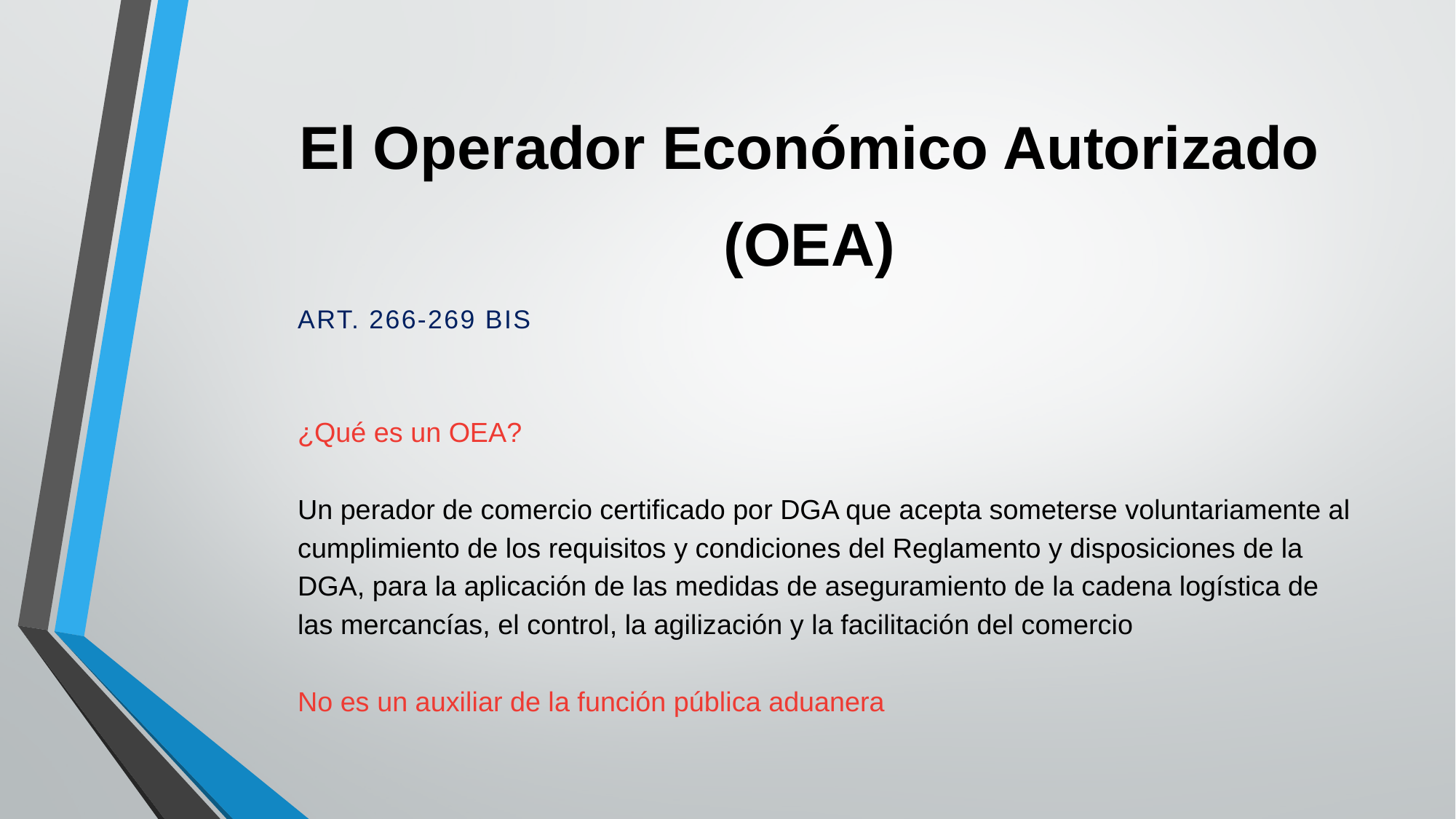

El Operador Económico Autorizado (OEA)
ART. 266-269 BIS
¿Qué es un OEA?

Un perador de comercio certificado por DGA que acepta someterse voluntariamente al cumplimiento de los requisitos y condiciones del Reglamento y disposiciones de la DGA, para la aplicación de las medidas de aseguramiento de la cadena logística de las mercancías, el control, la agilización y la facilitación del comercio

No es un auxiliar de la función pública aduanera